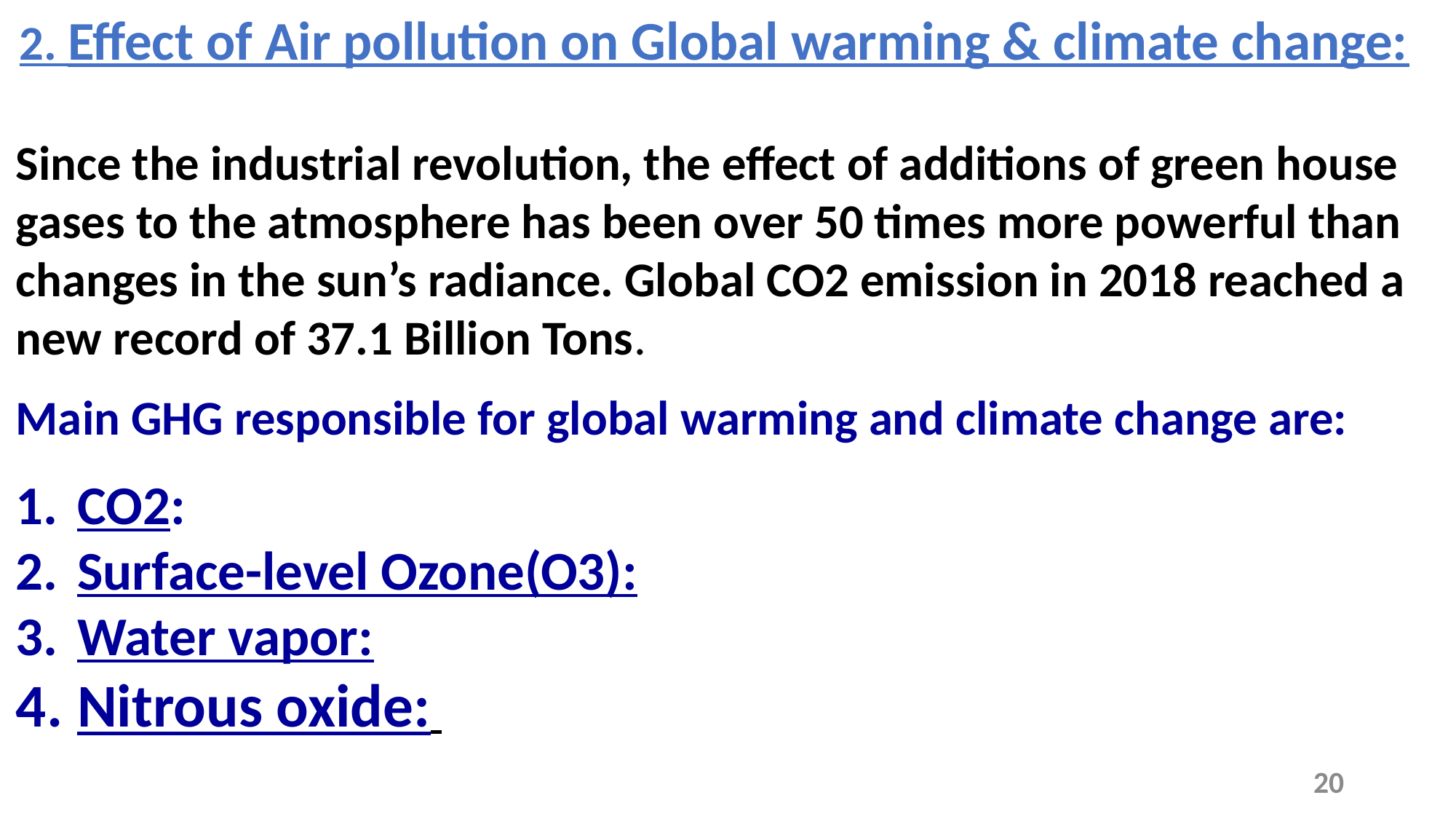

2. Effect of Air pollution on Global warming & climate change:

Since the industrial revolution, the effect of additions of green house gases to the atmosphere has been over 50 times more powerful than changes in the sun’s radiance. Global CO2 emission in 2018 reached a new record of 37.1 Billion Tons.

Main GHG responsible for global warming and climate change are:

CO2:
Surface-level Ozone(O3):
Water vapor:
Nitrous oxide:

20